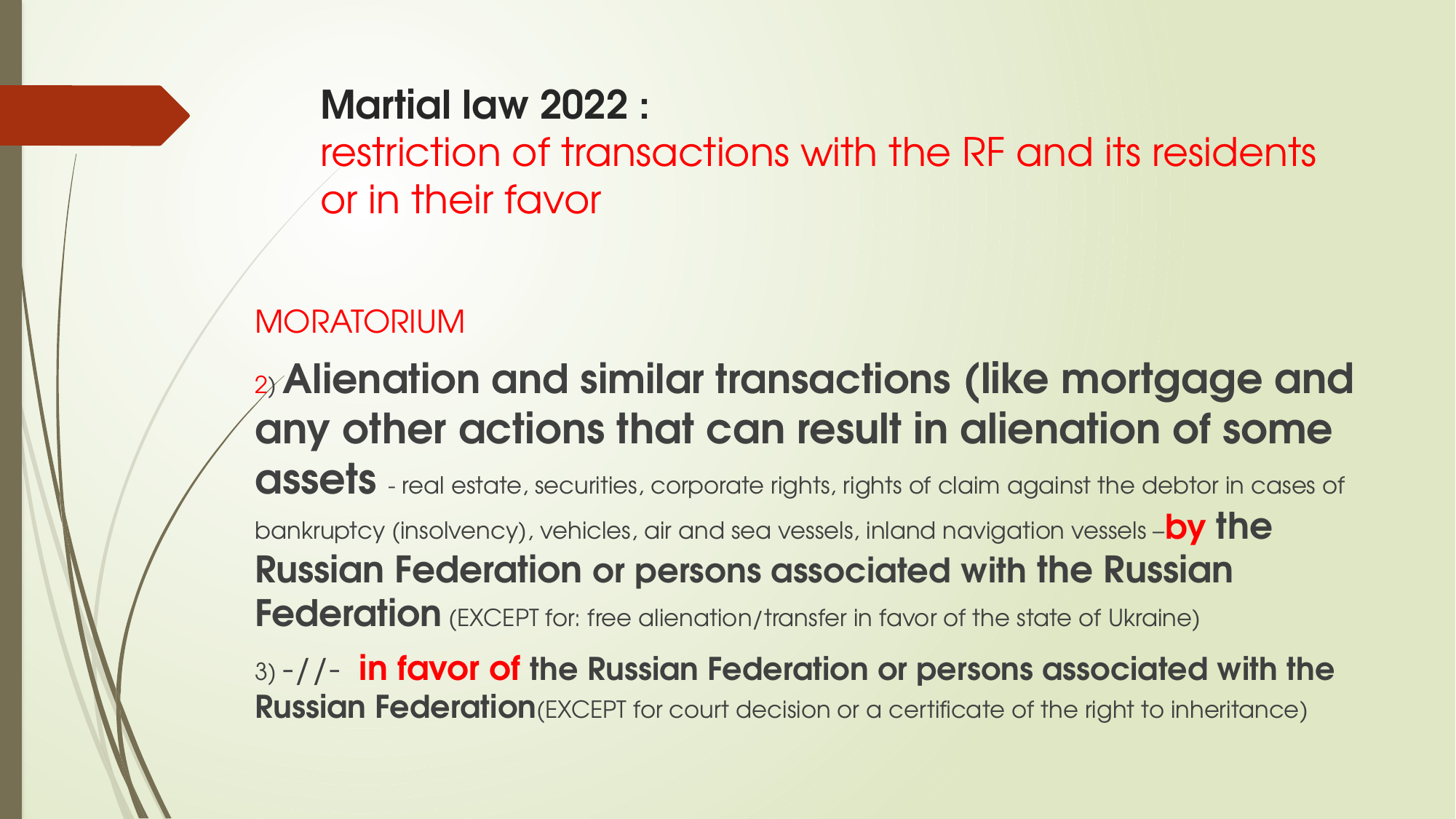

# Martial law 2022 : restriction of transactions with the RF and its residents or in their favor

MORATORIUM
2) Alienation and similar transactions (like mortgage and any other actions that can result in alienation of some assets - real estate, securities, corporate rights, rights of claim against the debtor in cases of bankruptcy (insolvency), vehicles, air and sea vessels, inland navigation vessels –by the Russian Federation or persons associated with the Russian Federation (EXCEPT for: free alienation/transfer in favor of the state of Ukraine)
3) -//-  in favor of the Russian Federation or persons associated with the Russian Federation(EXCEPT for court decision or a certificate of the right to inheritance)